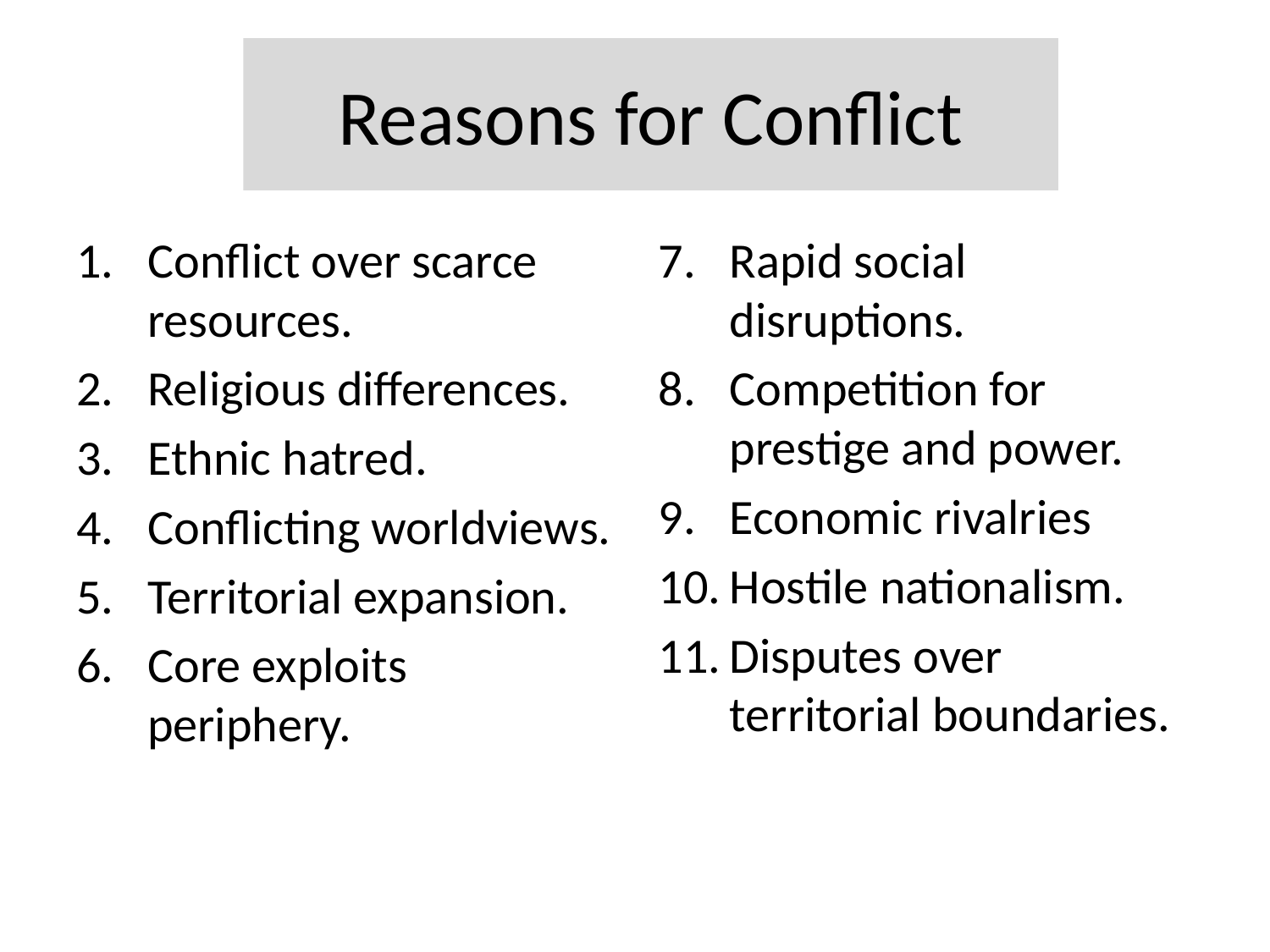

# Reasons for Conflict
Conflict over scarce resources.
Religious differences.
Ethnic hatred.
Conflicting worldviews.
Territorial expansion.
Core exploits periphery.
Rapid social disruptions.
Competition for prestige and power.
Economic rivalries
Hostile nationalism.
Disputes over territorial boundaries.